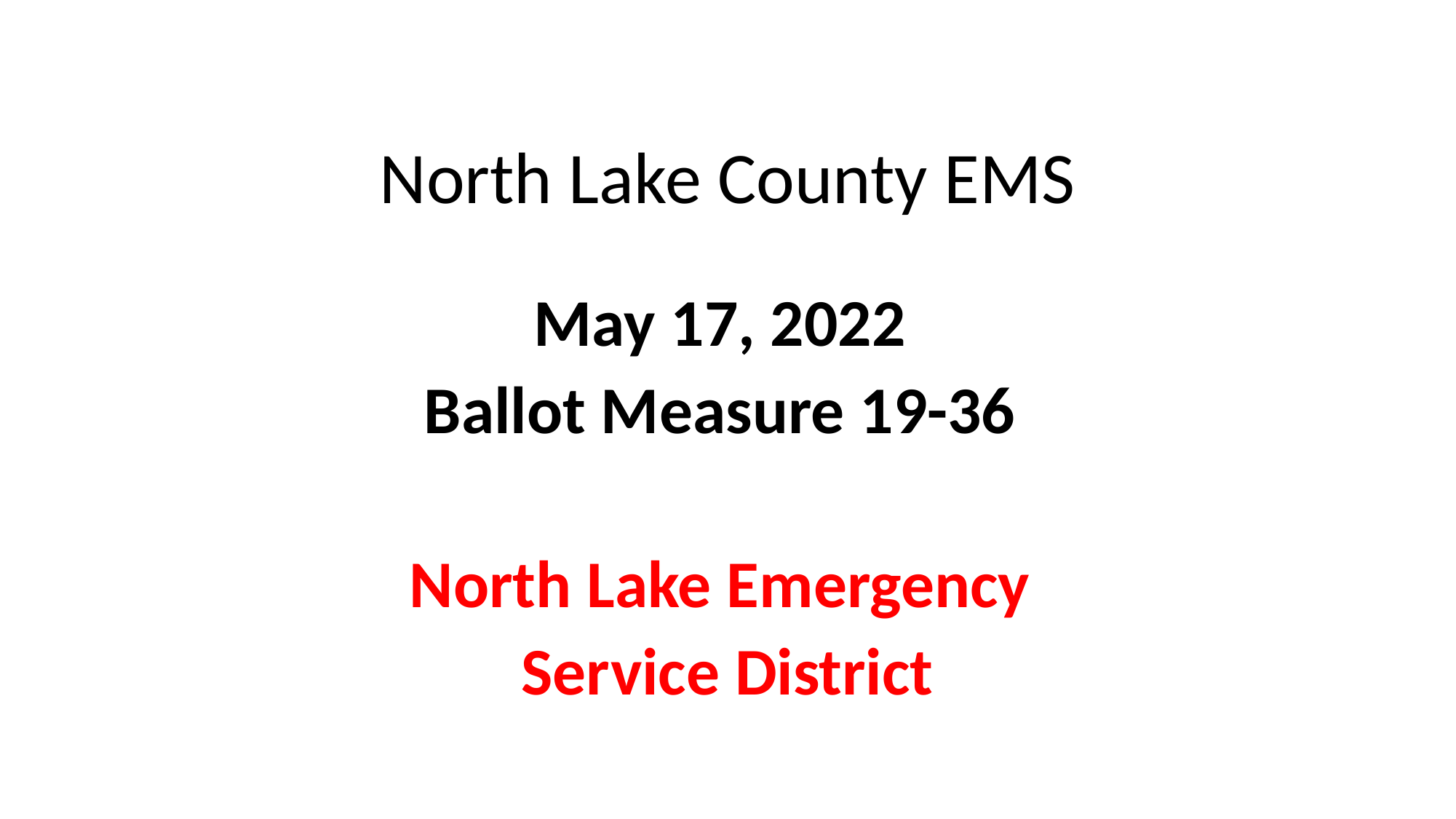

# North Lake County EMS

May 17, 2022
Ballot Measure 19-36

North Lake Emergency
Service District